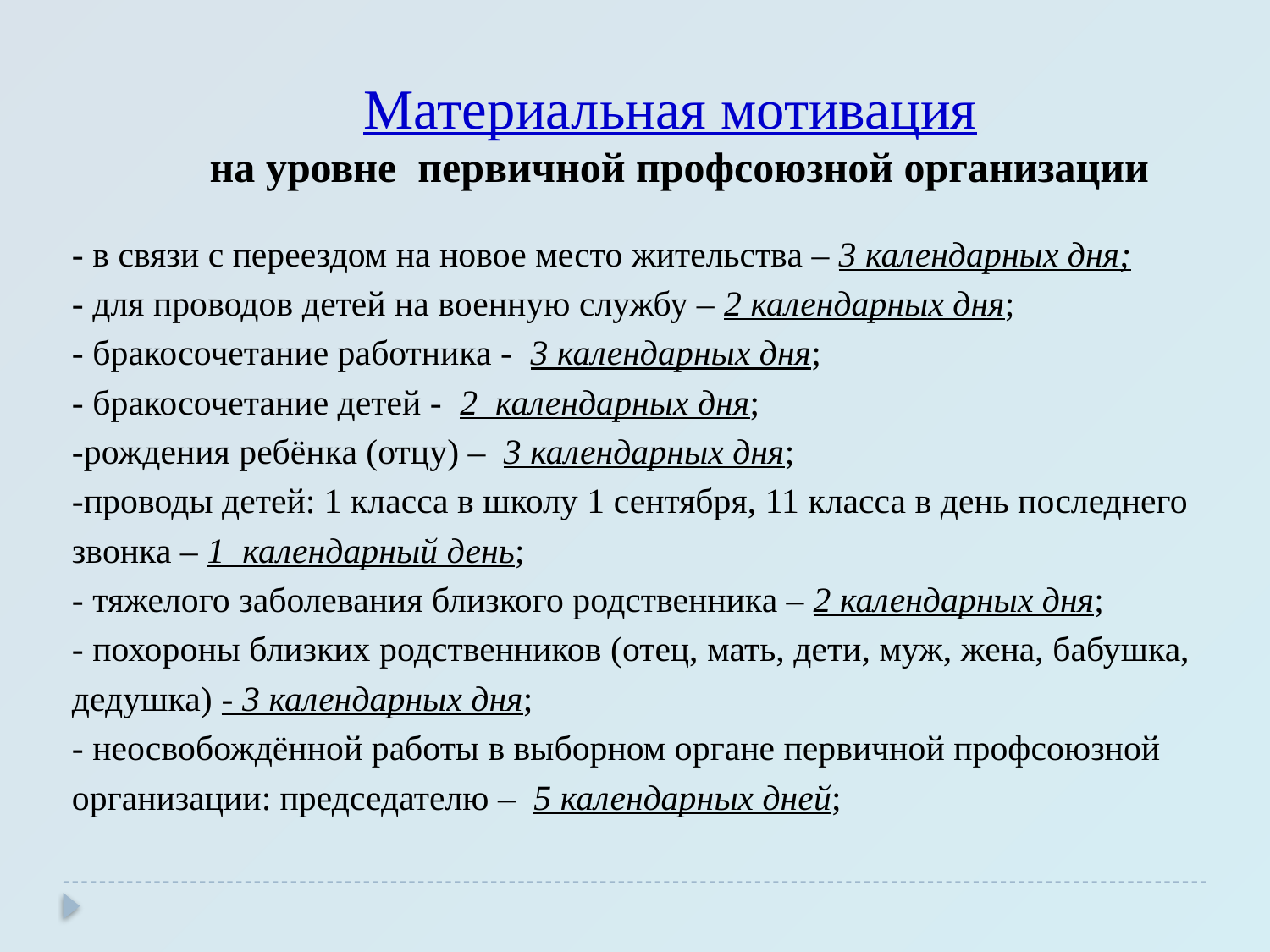

Материальная мотивация
на уровне  первичной профсоюзной организации
- в связи с переездом на новое место жительства – 3 календарных дня;
- для проводов детей на военную службу – 2 календарных дня;
- бракосочетание работника -  3 календарных дня;
- бракосочетание детей -  2  календарных дня;
-рождения ребёнка (отцу) –  3 календарных дня;
-проводы детей: 1 класса в школу 1 сентября, 11 класса в день последнего звонка – 1  календарный день;
- тяжелого заболевания близкого родственника – 2 календарных дня;
- похороны близких родственников (отец, мать, дети, муж, жена, бабушка, дедушка) - 3 календарных дня;
- неосвобождённой работы в выборном органе первичной профсоюзной организации: председателю –  5 календарных дней;